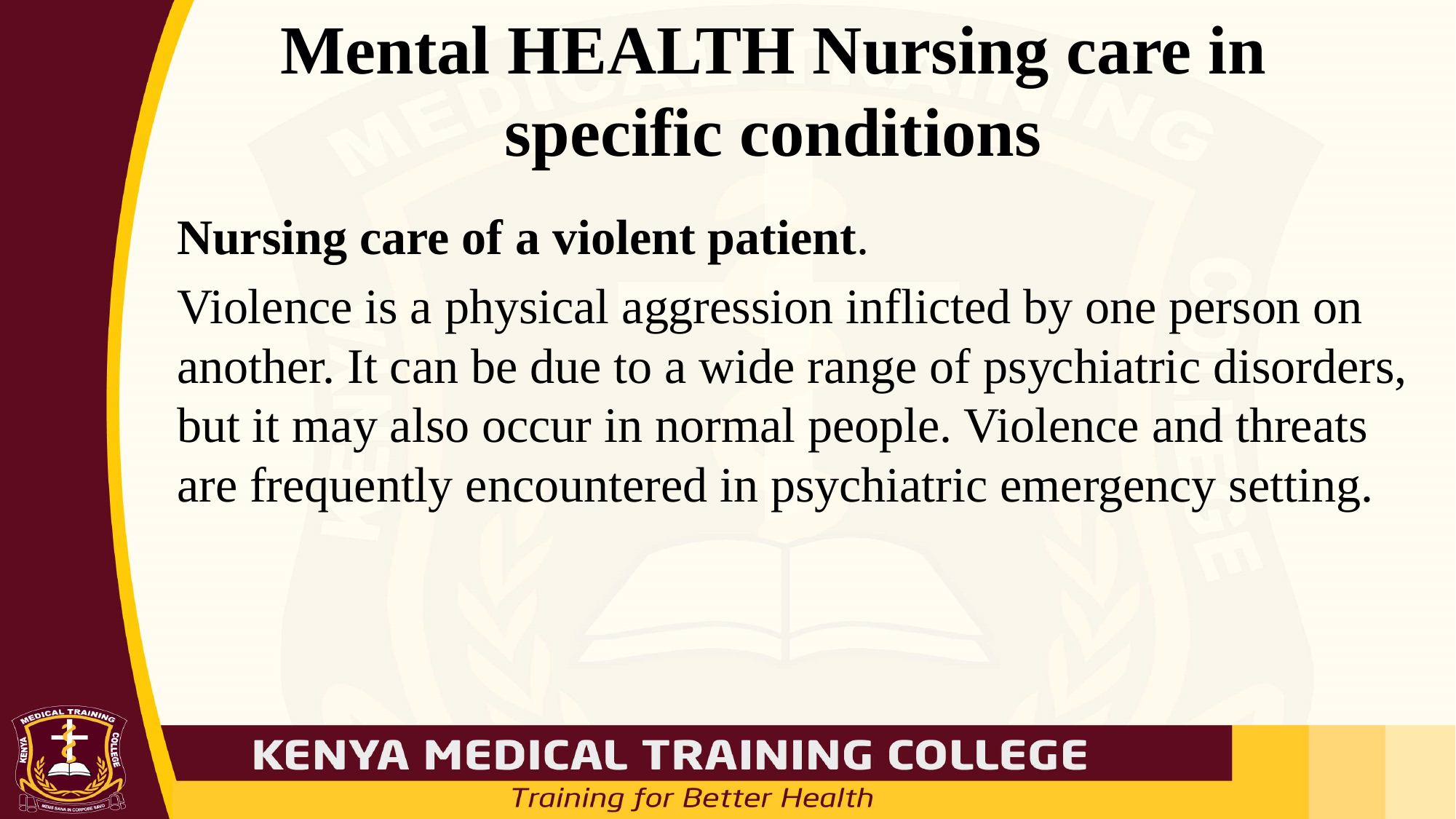

# Mental HEALTH Nursing care in specific conditions
Nursing care of a violent patient.
Violence is a physical aggression inflicted by one person on another. It can be due to a wide range of psychiatric disorders, but it may also occur in normal people. Violence and threats are frequently encountered in psychiatric emergency setting.